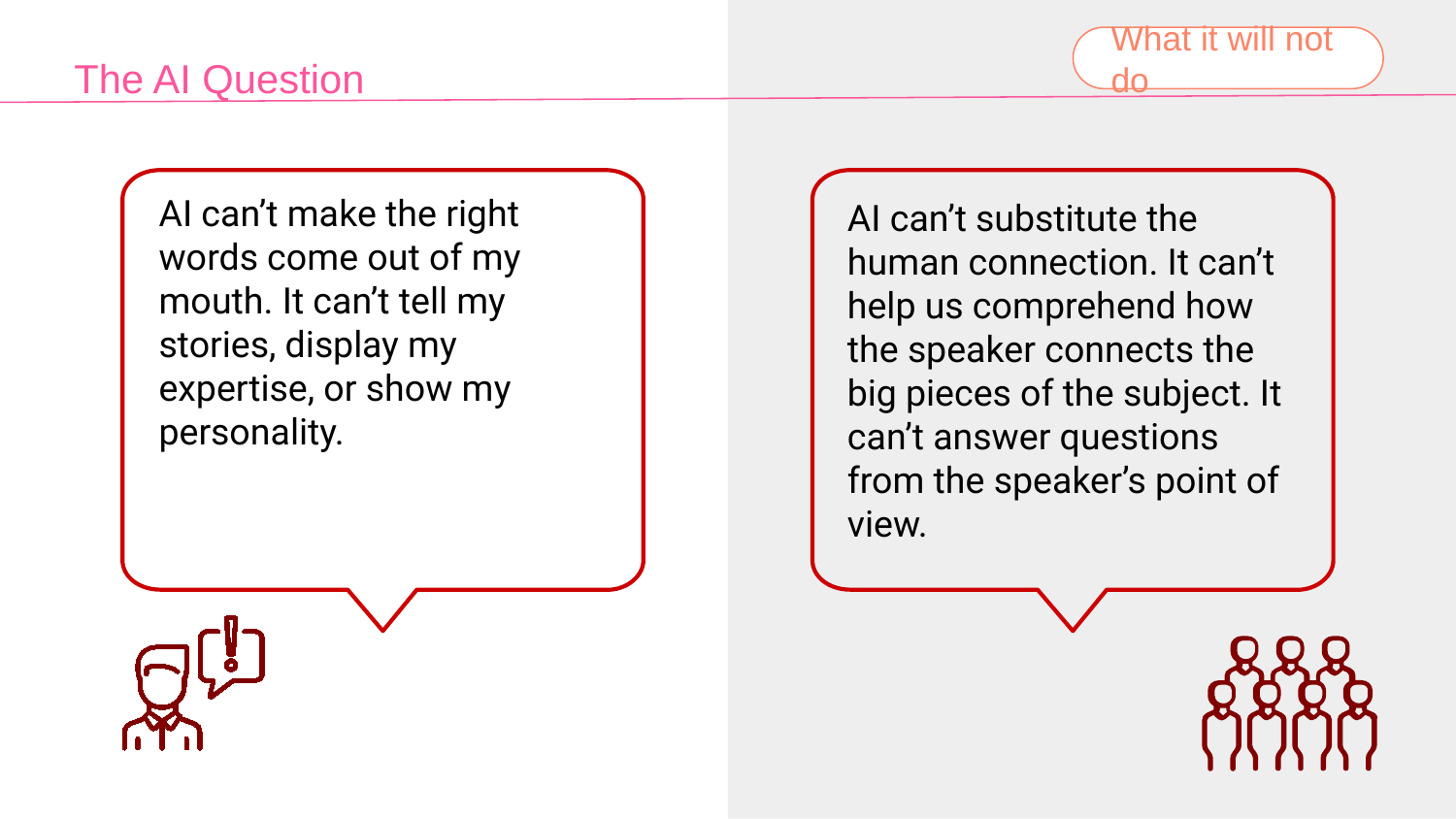

What it will not do
The AI Question

AI can’t make the right words come out of my mouth. It can’t tell my stories, display my expertise, or show my personality.
AI can’t substitute the human connection. It can’t help us comprehend how the speaker connects the big pieces of the subject. It can’t answer questions from the speaker’s point of view.